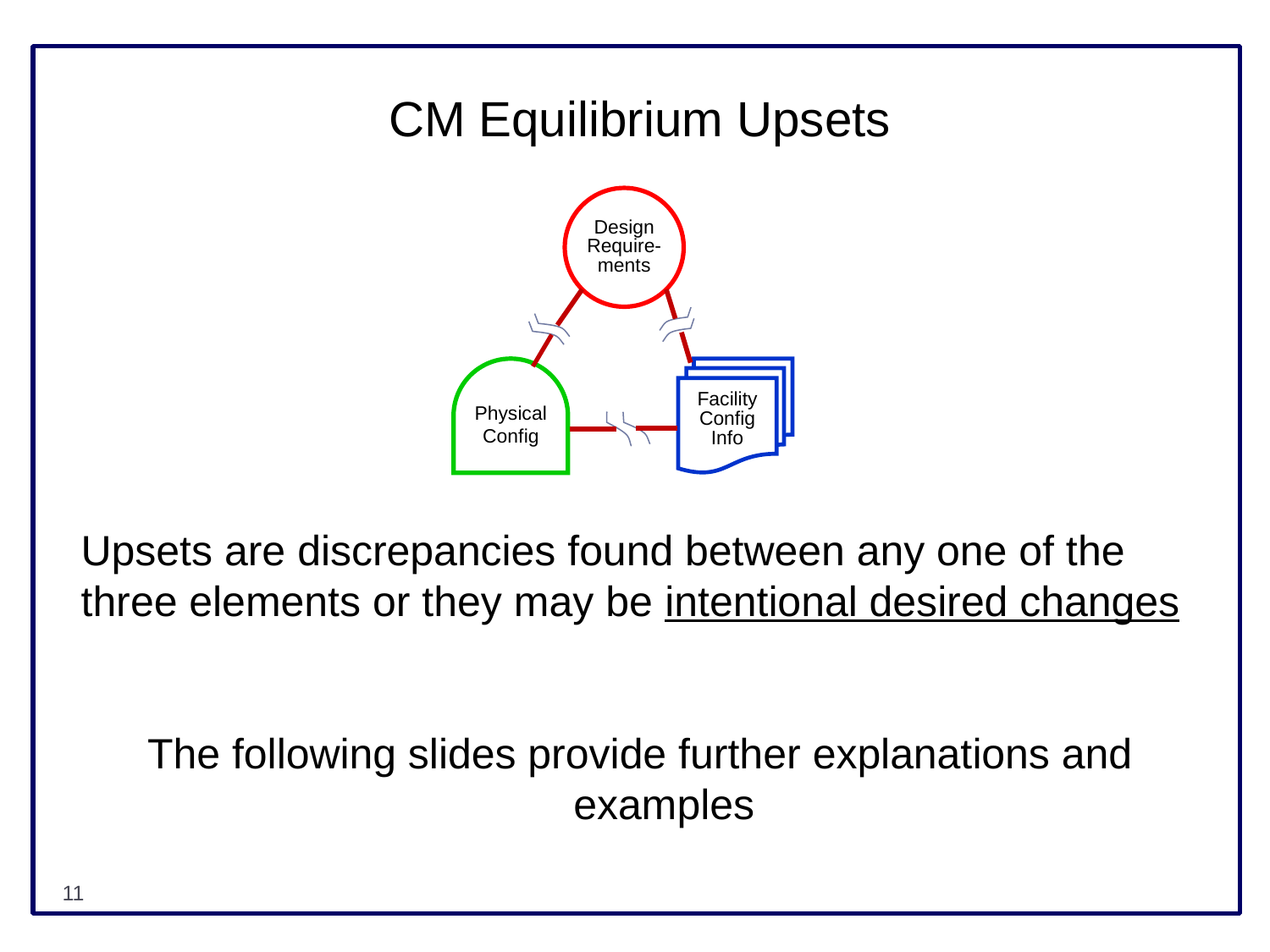

CM Equilibrium Upsets
Design
Require-ments
Physical
Config
Facility
Config
Info

Upsets are discrepancies found between any one of the three elements or they may be intentional desired changes

The following slides provide further explanations and examples
11